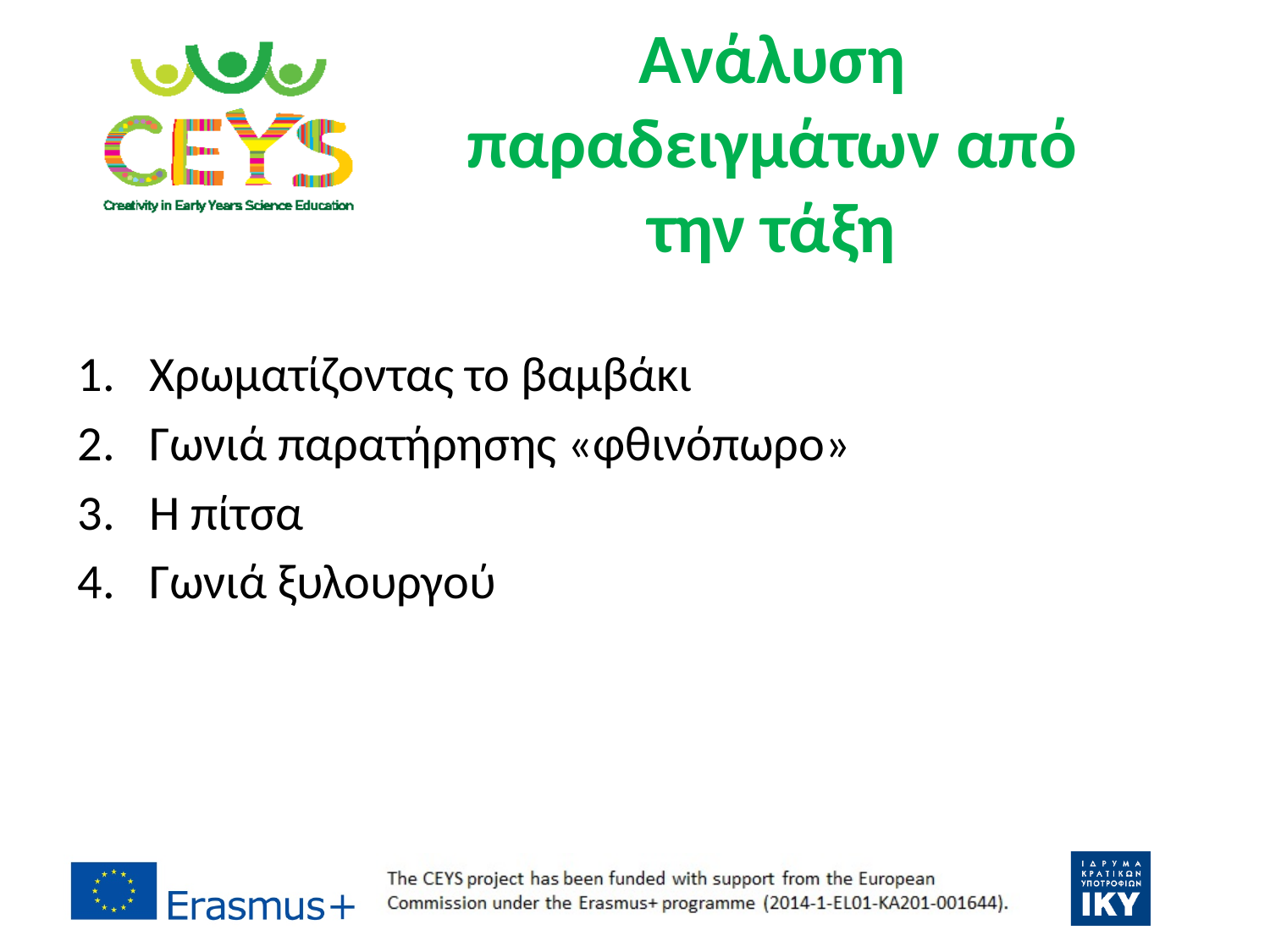

Ανάλυση παραδειγμάτων από την τάξη
Χρωματίζοντας το βαμβάκι
Γωνιά παρατήρησης «φθινόπωρο»
Η πίτσα
Γωνιά ξυλουργού